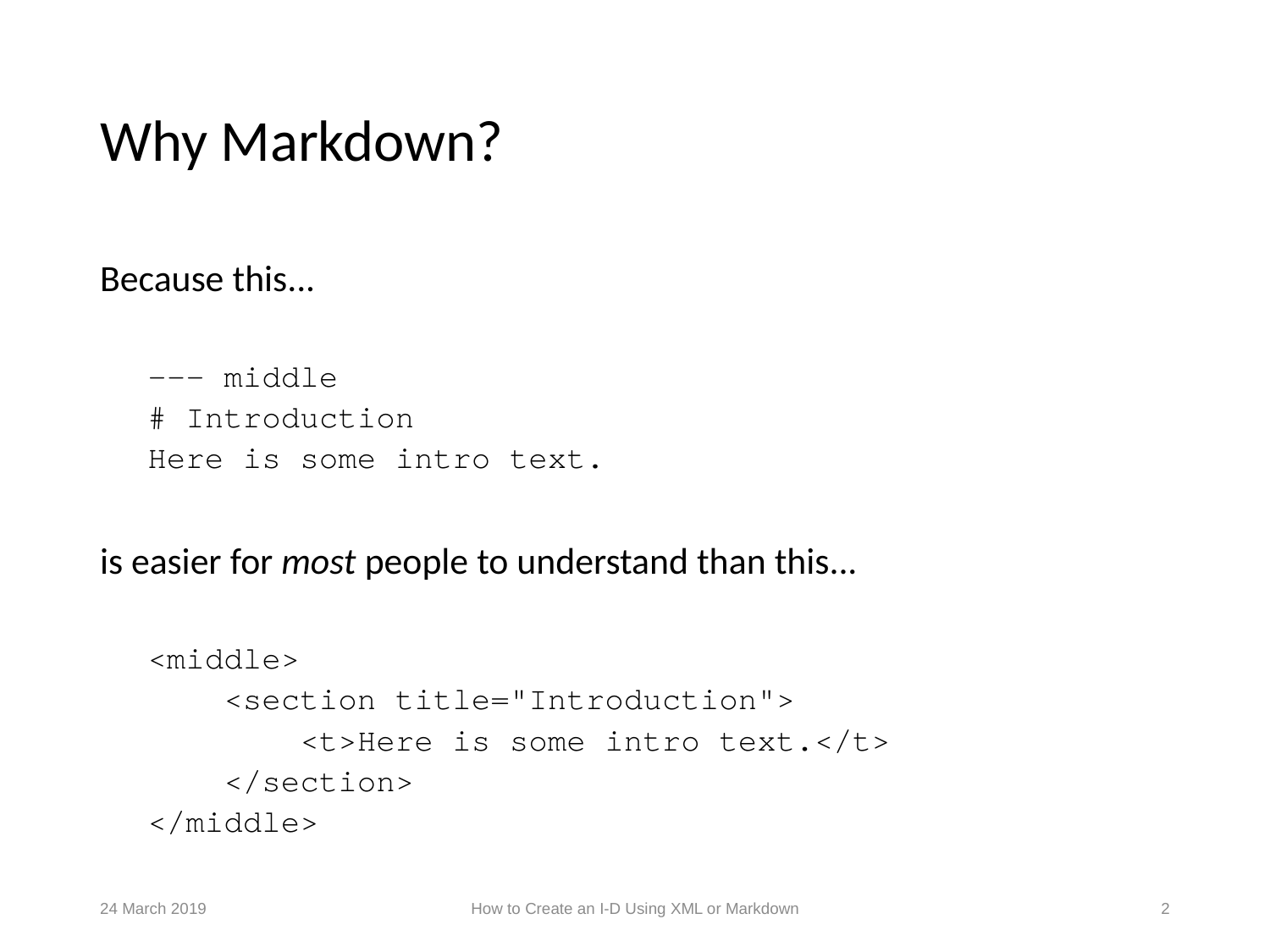

# Why Markdown?
Because this...

--- middle
# Introduction
Here is some intro text.

is easier for most people to understand than this...

<middle>
    <section title="Introduction">
        <t>Here is some intro text.</t>
    </section>
</middle>
24 March 2019
How to Create an I-D Using XML or Markdown
2